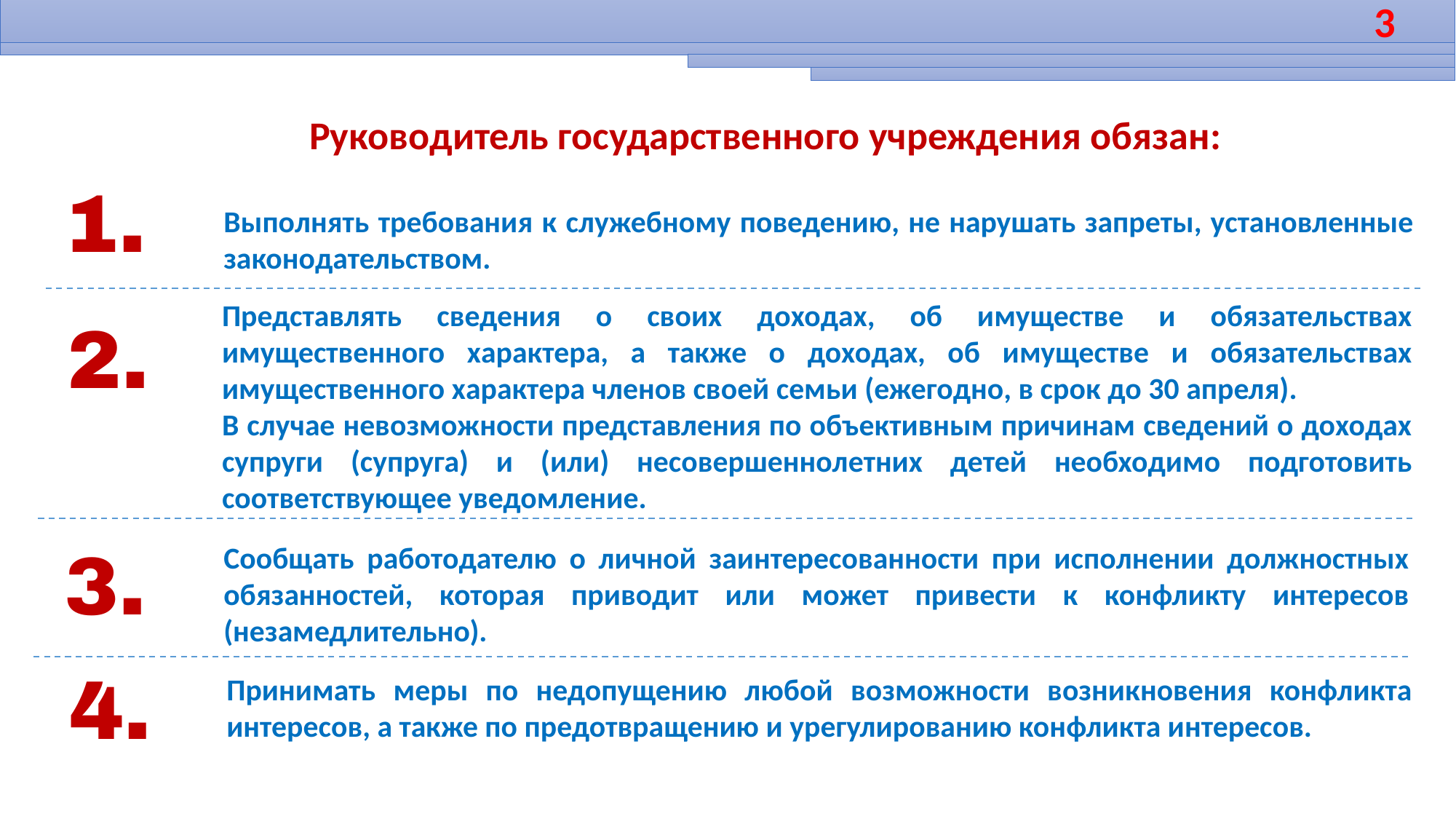

3
Руководитель государственного учреждения обязан:
1.
Выполнять требования к служебному поведению, не нарушать запреты, установленные законодательством.
2.

Представлять сведения о своих доходах, об имуществе и обязательствах имущественного характера, а также о доходах, об имуществе и обязательствах имущественного характера членов своей семьи (ежегодно, в срок до 30 апреля).
В случае невозможности представления по объективным причинам сведений о доходах супруги (супруга) и (или) несовершеннолетних детей необходимо подготовить соответствующее уведомление.
3.

Сообщать работодателю о личной заинтересованности при исполнении должностных обязанностей, которая приводит или может привести к конфликту интересов (незамедлительно).
4.
Принимать меры по недопущению любой возможности возникновения конфликта интересов, а также по предотвращению и урегулированию конфликта интересов.